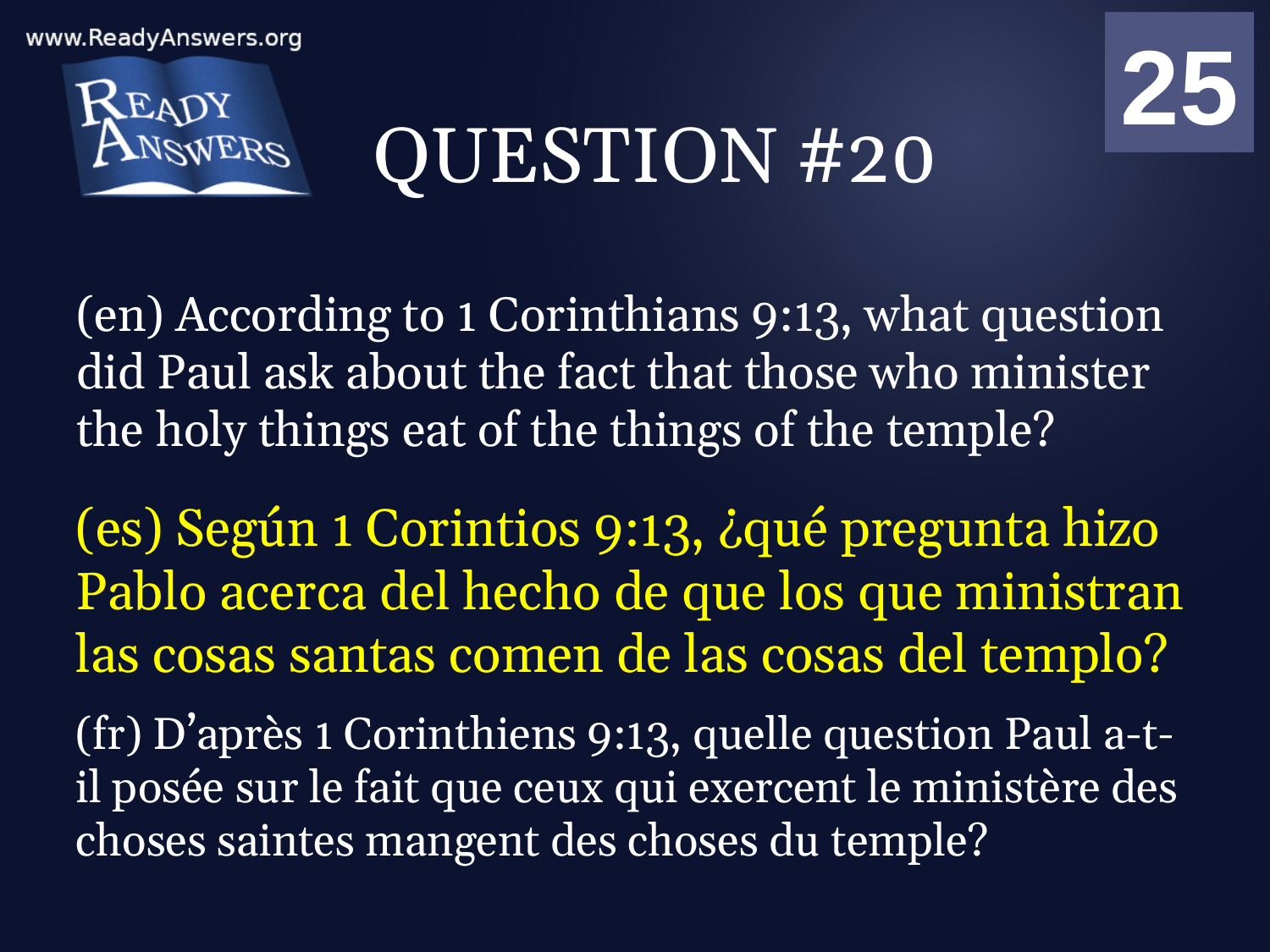

01
02
03
04
05
06
07
08
09
10
11
12
13
14
15
16
17
18
19
20
21
22
23
24
25
00
# QUESTION #20
(en) According to 1 Corinthians 9:13, what question did Paul ask about the fact that those who minister the holy things eat of the things of the temple?
(es) Según 1 Corintios 9:13, ¿qué pregunta hizo Pablo acerca del hecho de que los que ministran las cosas santas comen de las cosas del templo?
(fr) D’après 1 Corinthiens 9:13, quelle question Paul a-t-il posée sur le fait que ceux qui exercent le ministère des choses saintes mangent des choses du temple?